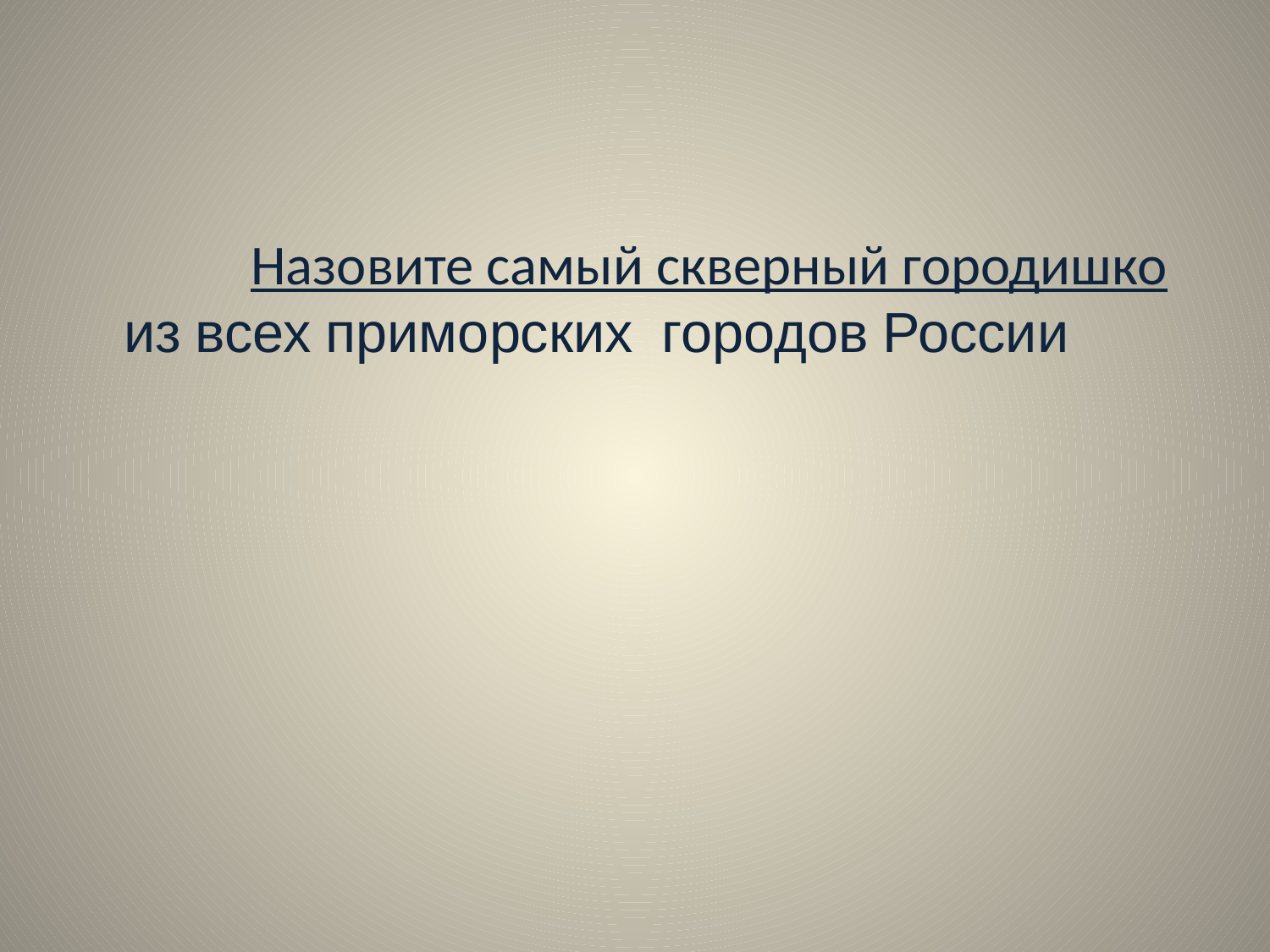

#
		Назовите самый скверный городишко из всех приморских  городов России